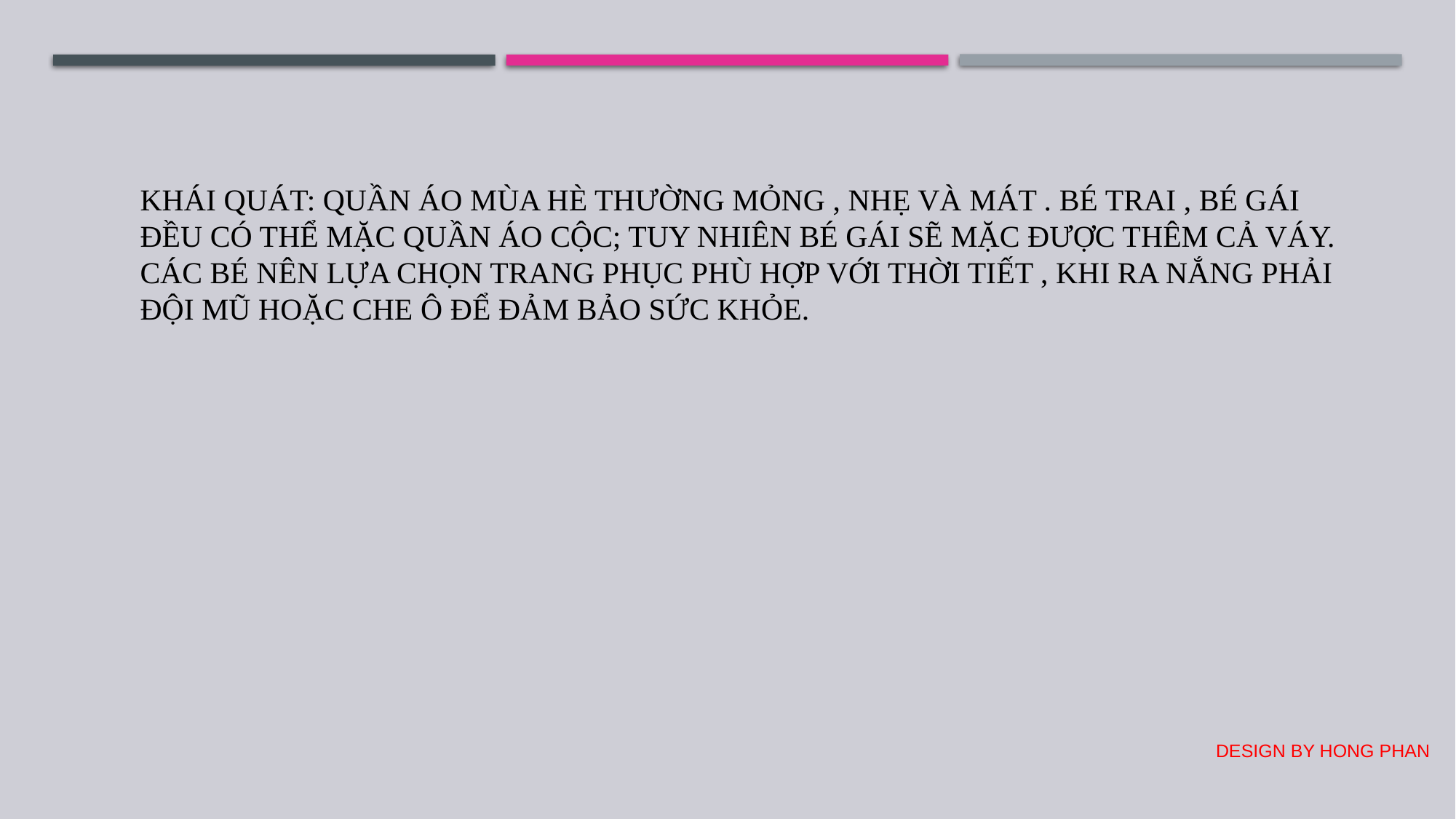

KHÁI QUÁT: QUẦN ÁO MÙA HÈ THƯỜNG MỎNG , NHẸ VÀ MÁT . BÉ TRAI , BÉ GÁI ĐỀU CÓ THỂ MẶC QUẦN ÁO CỘC; TUY NHIÊN BÉ GÁI SẼ MẶC ĐƯỢC THÊM CẢ VÁY. CÁC BÉ NÊN LỰA CHỌN TRANG PHỤC PHÙ HỢP VỚI THỜI TIẾT , KHI RA NẮNG PHẢI ĐỘI MŨ HOẶC CHE Ô ĐỂ ĐẢM BẢO SỨC KHỎE.